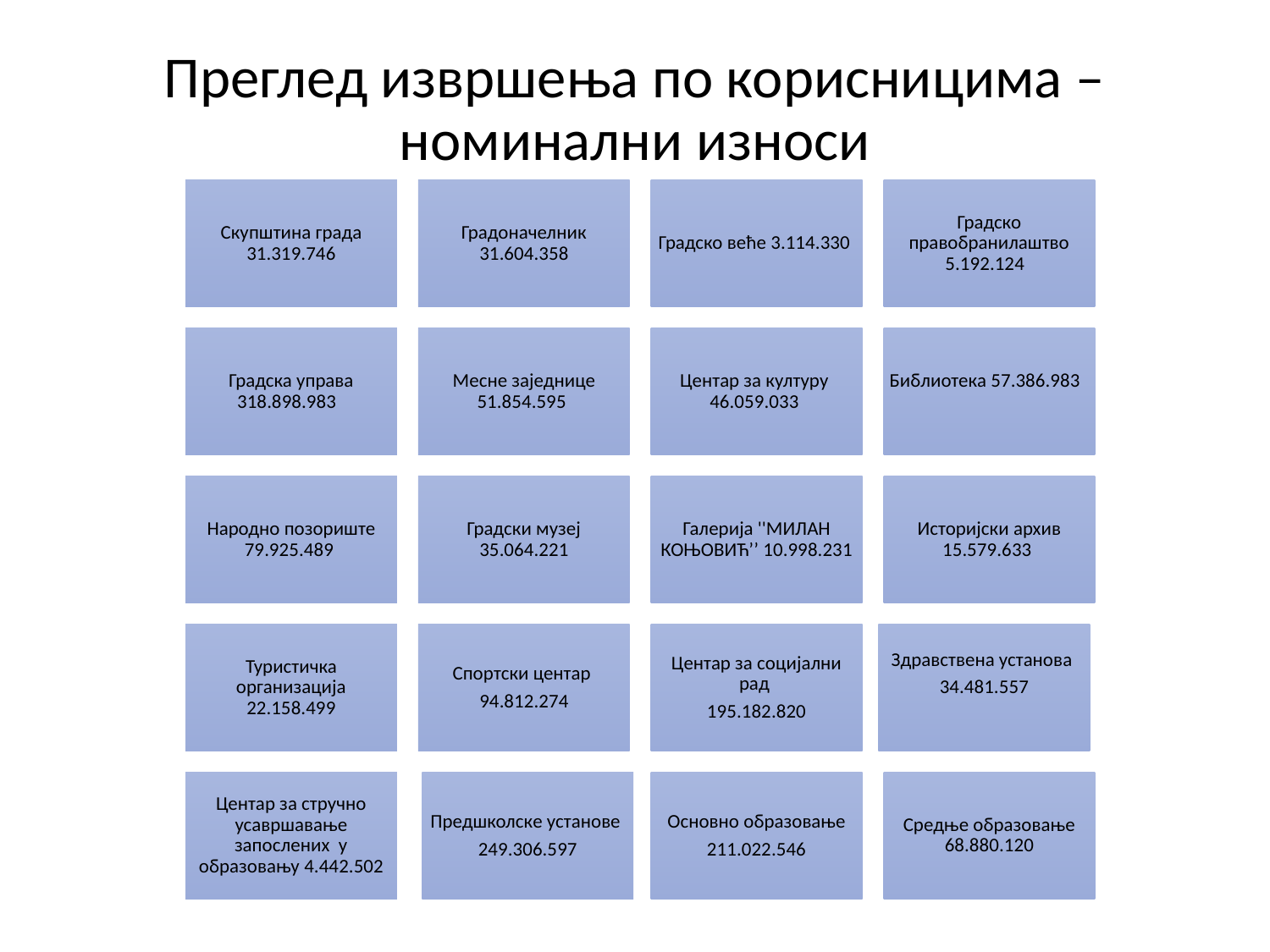

# Преглед извршења по корисницима – номинални износи
Скупштина града 31.319.746
Градоначелник 31.604.358
Градско веће 3.114.330
Градско правобранилаштво 5.192.124
Градска управа 318.898.983
Месне заједнице 51.854.595
Центар за културу  46.059.033
Библиотека 57.386.983
Народно позориште 79.925.489
Градски музеј 35.064.221
Галерија ''МИЛАН КОЊОВИЋ’’ 10.998.231
Историјски архив 15.579.633
Туристичка организација 22.158.499
Спортски центар
94.812.274
Центар за социјални рад
195.182.820
Предшколске установе
249.306.597
Центар за стручно усавршавање запослених  у образовању 4.442.502
Здравствена установа
34.481.557

Основно образовање
211.022.546
Средње образовање 68.880.120